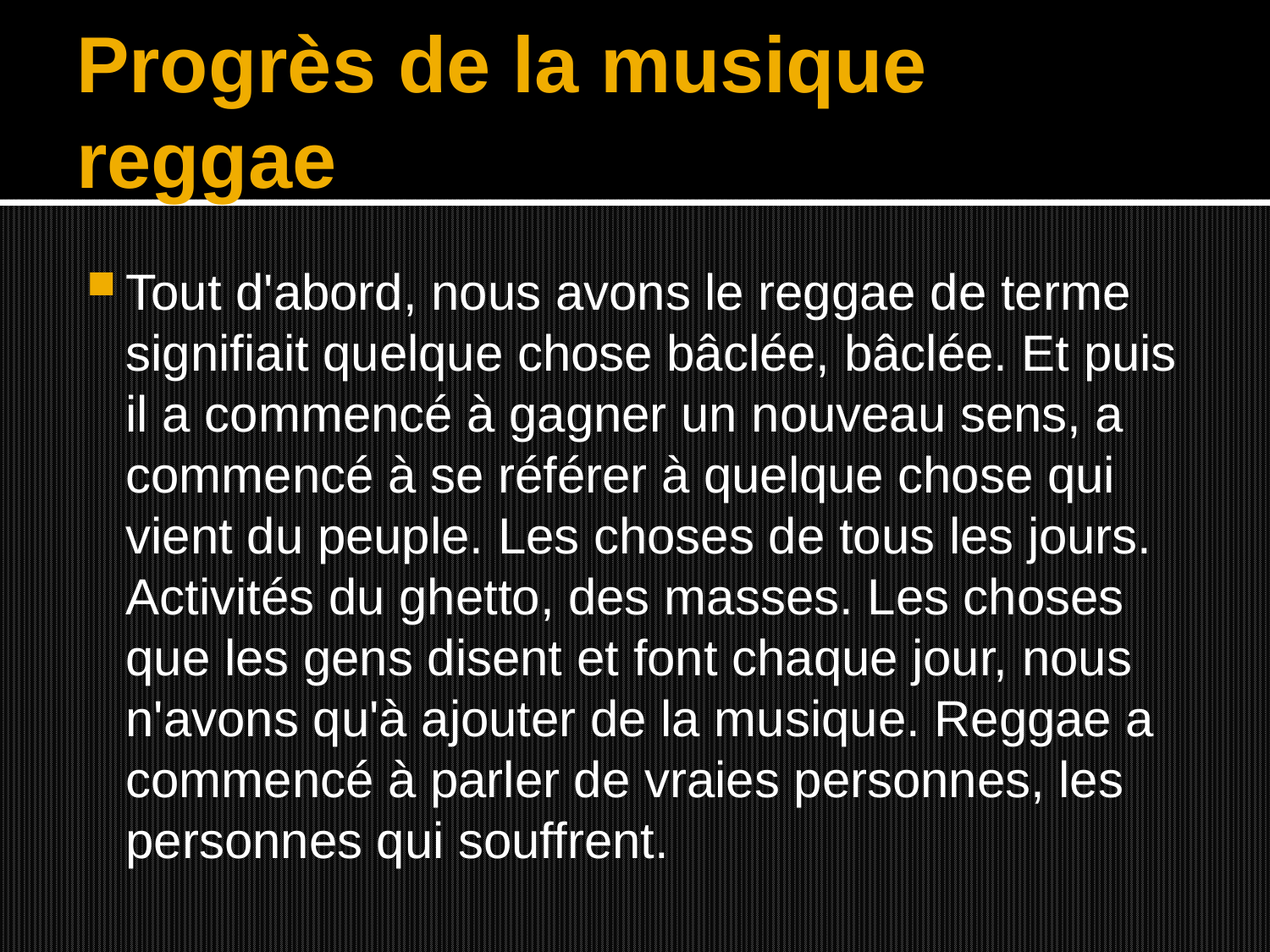

# Progrès de la musique reggae
Tout d'abord, nous avons le reggae de terme signifiait quelque chose bâclée, bâclée. Et puis il a commencé à gagner un nouveau sens, a commencé à se référer à quelque chose qui vient du peuple. Les choses de tous les jours. Activités du ghetto, des masses. Les choses que les gens disent et font chaque jour, nous n'avons qu'à ajouter de la musique. Reggae a commencé à parler de vraies personnes, les personnes qui souffrent.